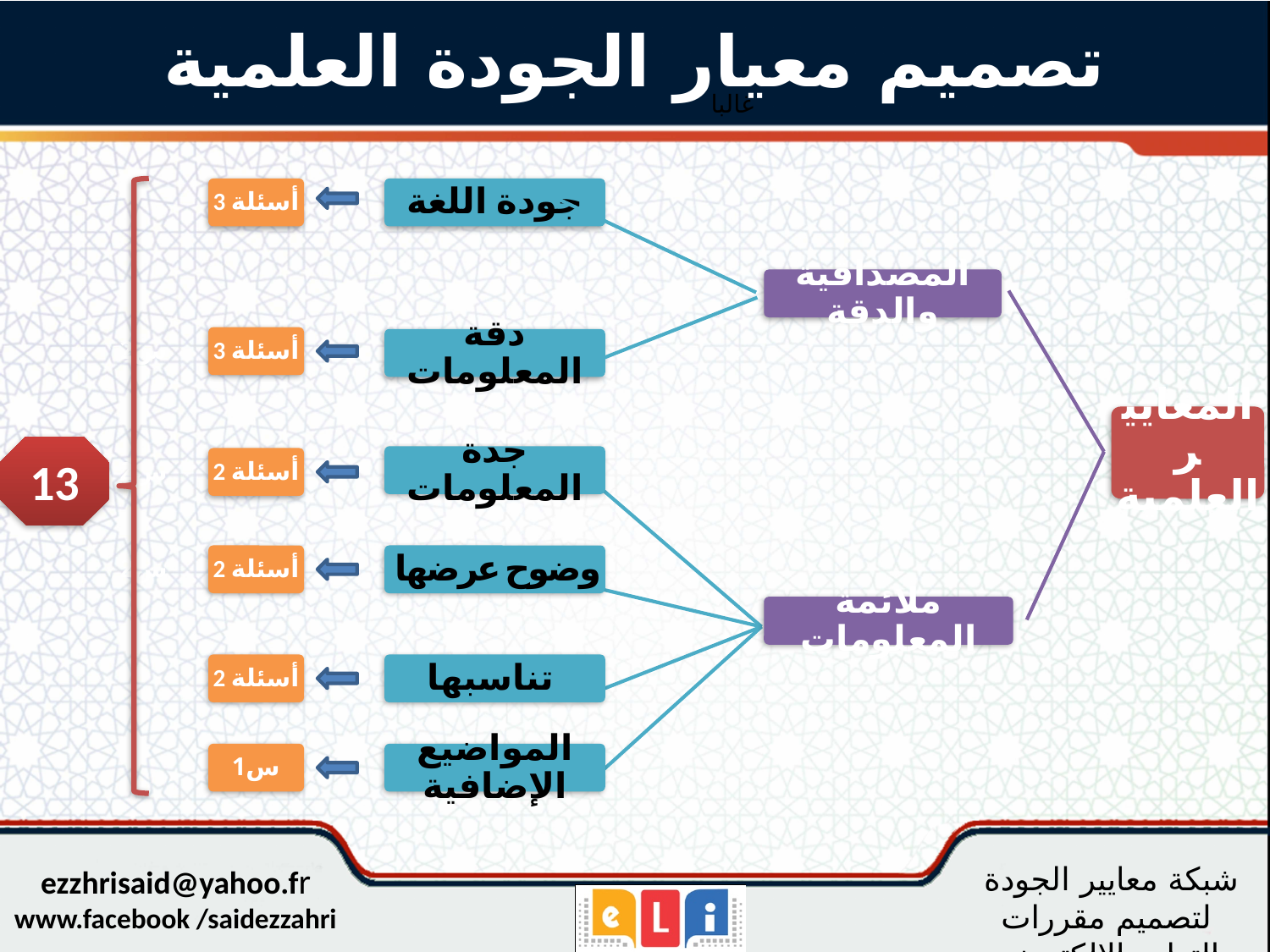

تصميم معيار الجودة العلمية
 غالبا

13

3 أسئلة

جودة اللغة

المصداقية والدقة

3 أسئلة
س2

دقة المعلومات

المعايير العلمية

ملائمة المعلومات

جدة المعلومات

2 أسئلة
س2

2 أسئلة
س2

وضوح عرضها

2 أسئلة

تناسبها

س1

المواضيع الإضافية